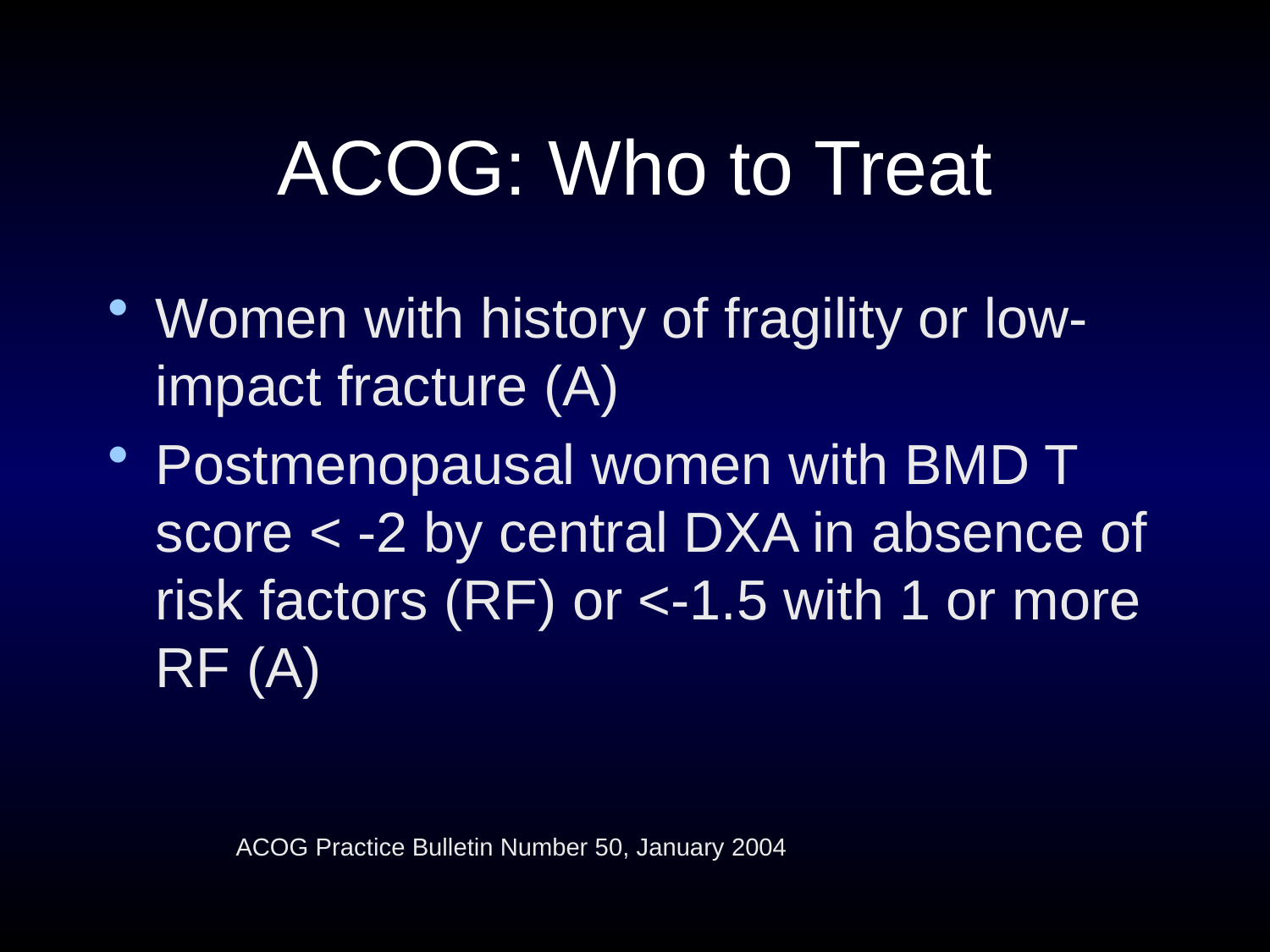

# ACOG: Who to Treat
Women with history of fragility or low-impact fracture (A)
Postmenopausal women with BMD T score < -2 by central DXA in absence of risk factors (RF) or <-1.5 with 1 or more RF (A)
ACOG Practice Bulletin Number 50, January 2004